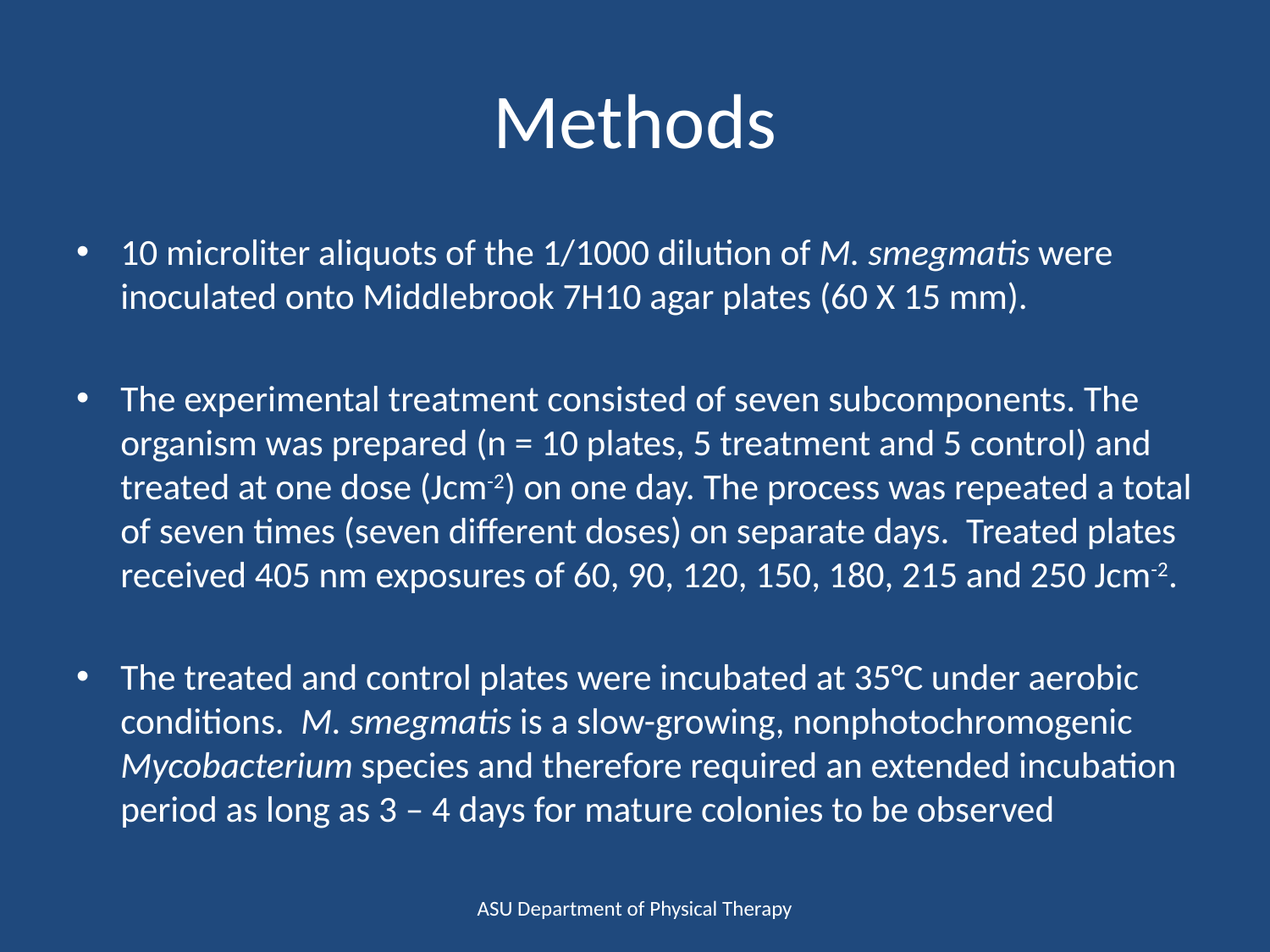

# Methods
10 microliter aliquots of the 1/1000 dilution of M. smegmatis were inoculated onto Middlebrook 7H10 agar plates (60 X 15 mm).

The experimental treatment consisted of seven subcomponents. The organism was prepared (n = 10 plates, 5 treatment and 5 control) and treated at one dose (Jcm-2) on one day. The process was repeated a total of seven times (seven different doses) on separate days.  Treated plates received 405 nm exposures of 60, 90, 120, 150, 180, 215 and 250 Jcm-2.

The treated and control plates were incubated at 35°C under aerobic conditions.  M. smegmatis is a slow-growing, nonphotochromogenic Mycobacterium species and therefore required an extended incubation period as long as 3 – 4 days for mature colonies to be observed
ASU Department of Physical Therapy